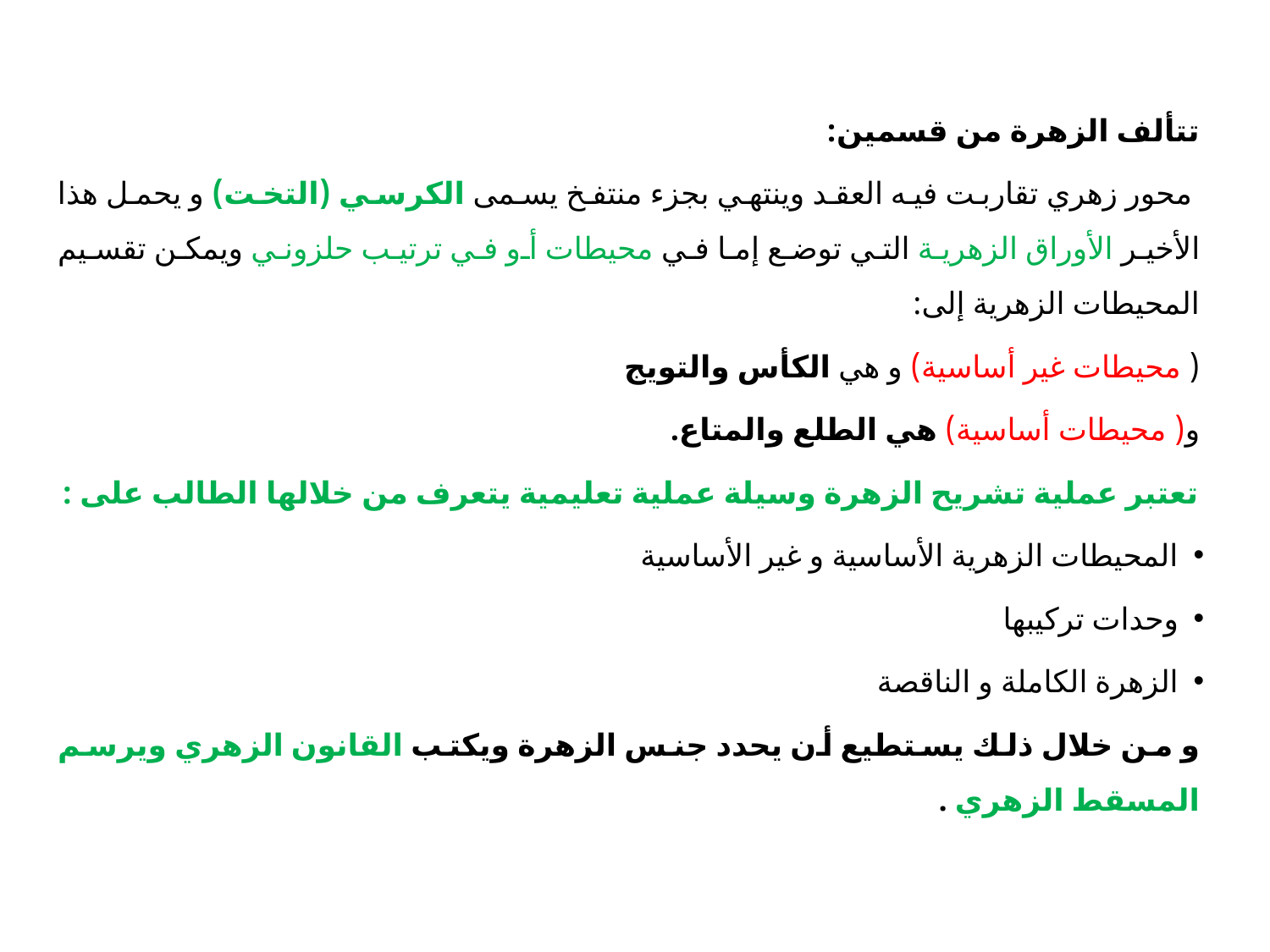

تتألف الزهرة من قسمين:
 محور زهري تقاربت فيه العقد وينتهي بجزء منتفخ يسمى الكرسي (التخت) و يحمل هذا الأخير الأوراق الزهرية التي توضع إما في محيطات أو في ترتيب حلزوني ويمكن تقسيم المحيطات الزهرية إلى:
( محيطات غير أساسية) و هي الكأس والتويج
و( محيطات أساسية) هي الطلع والمتاع.
تعتبر عملية تشريح الزهرة وسيلة عملية تعليمية يتعرف من خلالها الطالب على :
المحيطات الزهرية الأساسية و غير الأساسية
وحدات تركيبها
الزهرة الكاملة و الناقصة
و من خلال ذلك يستطيع أن يحدد جنس الزهرة ويكتب القانون الزهري ويرسم المسقط الزهري .